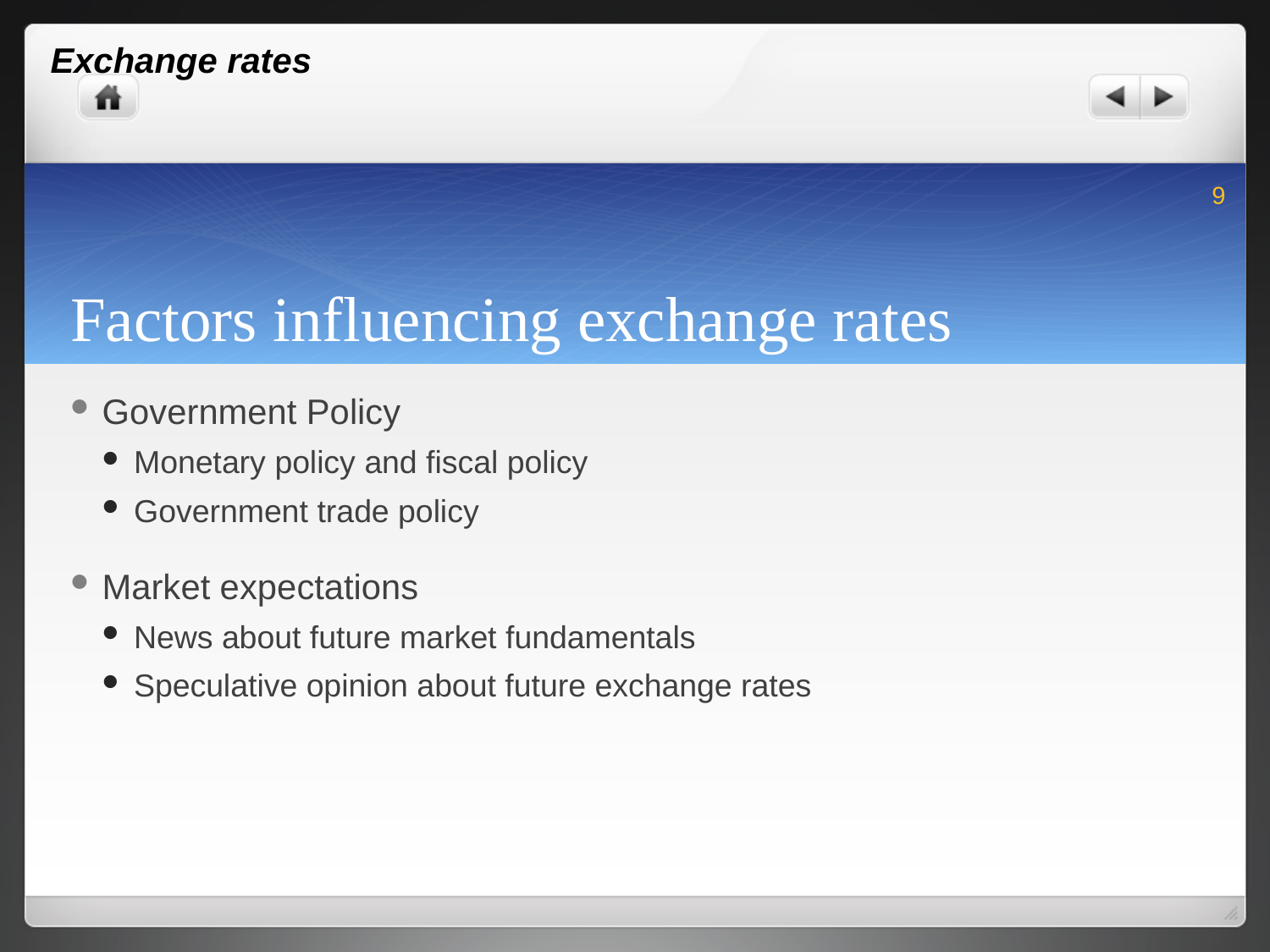

Exchange rates
9
# Factors influencing exchange rates
Government Policy
Monetary policy and fiscal policy
Government trade policy
Market expectations
News about future market fundamentals
Speculative opinion about future exchange rates